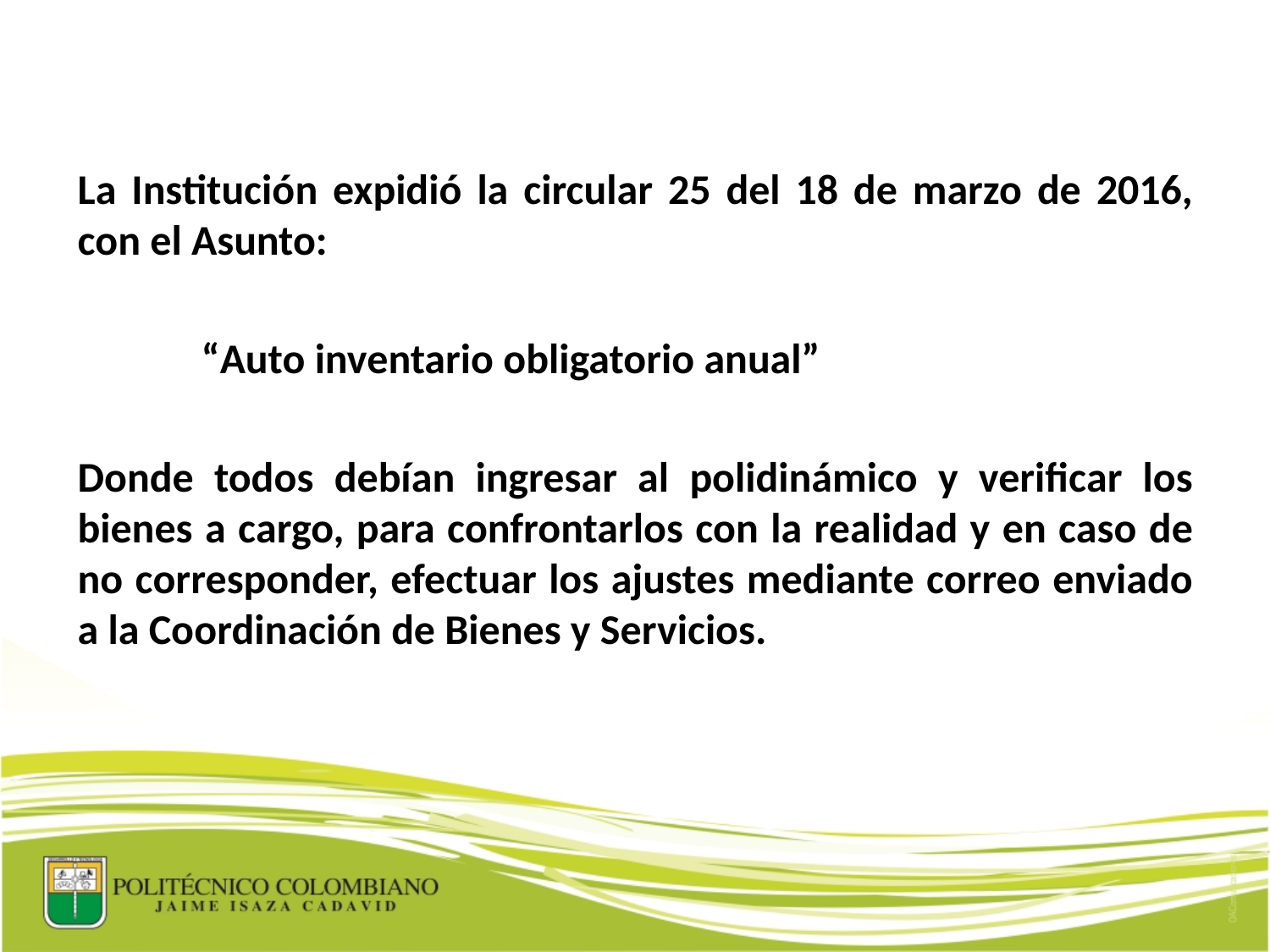

La Institución expidió la circular 25 del 18 de marzo de 2016, con el Asunto:

             “Auto inventario obligatorio anual”

Donde todos debían ingresar al polidinámico y verificar los bienes a cargo, para confrontarlos con la realidad y en caso de no corresponder, efectuar los ajustes mediante correo enviado a la Coordinación de Bienes y Servicios.